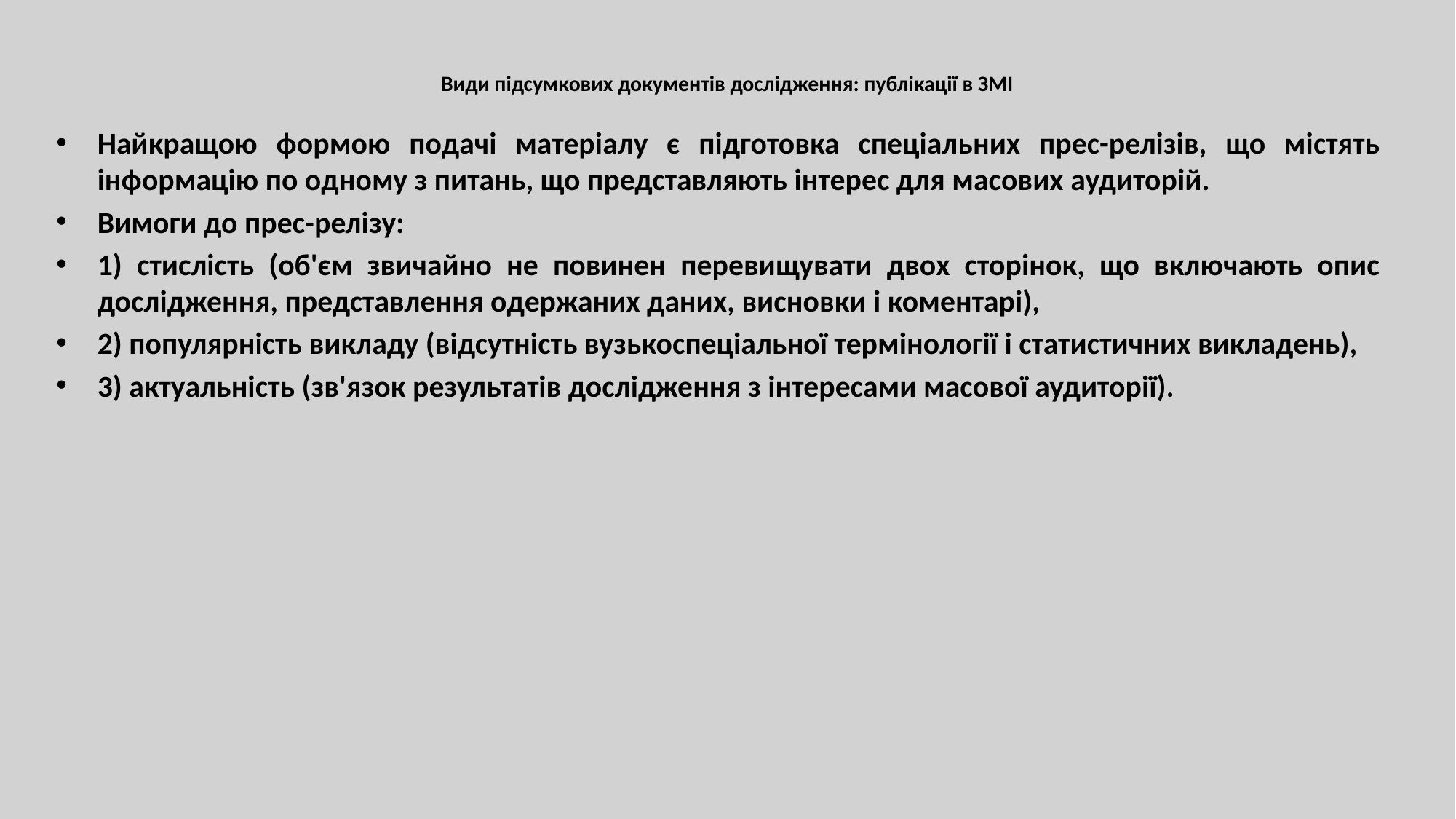

# Види підсумкових документів дослідження: публікації в ЗМІ
Найкращою формою подачі матеріалу є підготовка спеціальних прес-релізів, що містять інформацію по одному з питань, що представляють інтерес для масових аудиторій.
Вимоги до прес-релізу:
1) стислість (об'єм звичайно не повинен перевищувати двох сторінок, що включають опис дослідження, представлення одержаних даних, висновки і коментарі),
2) популярність викладу (відсутність вузькоспеціальної термінології і статистичних викладень),
3) актуальність (зв'язок результатів дослідження з інтересами масової аудиторії).